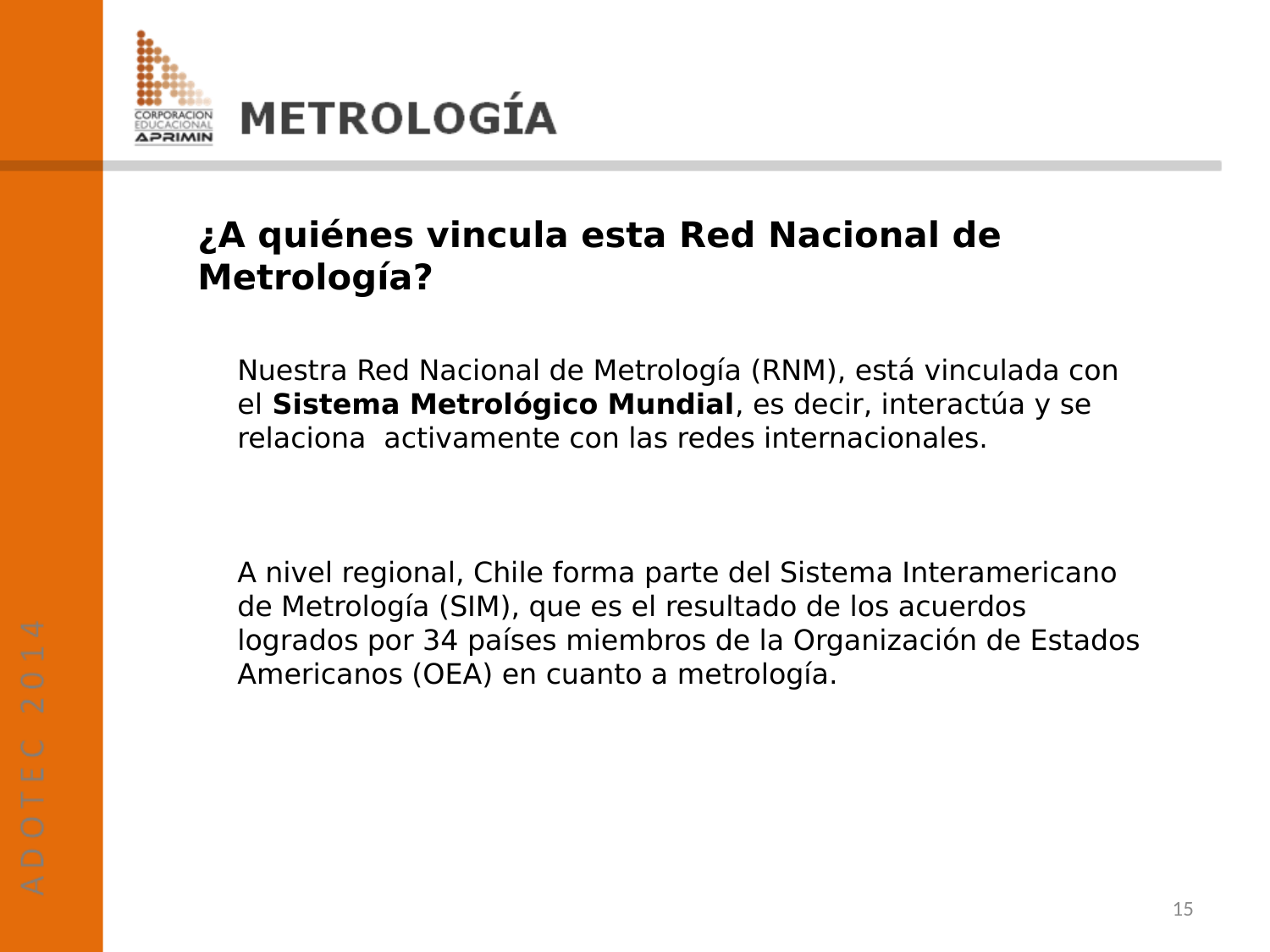

¿A quiénes vincula esta Red Nacional de Metrología?

Nuestra Red Nacional de Metrología (RNM), está vinculada con el Sistema Metrológico Mundial, es decir, interactúa y se relaciona  activamente con las redes internacionales.

A nivel regional, Chile forma parte del Sistema Interamericano de Metrología (SIM), que es el resultado de los acuerdos logrados por 34 países miembros de la Organización de Estados Americanos (OEA) en cuanto a metrología.

15